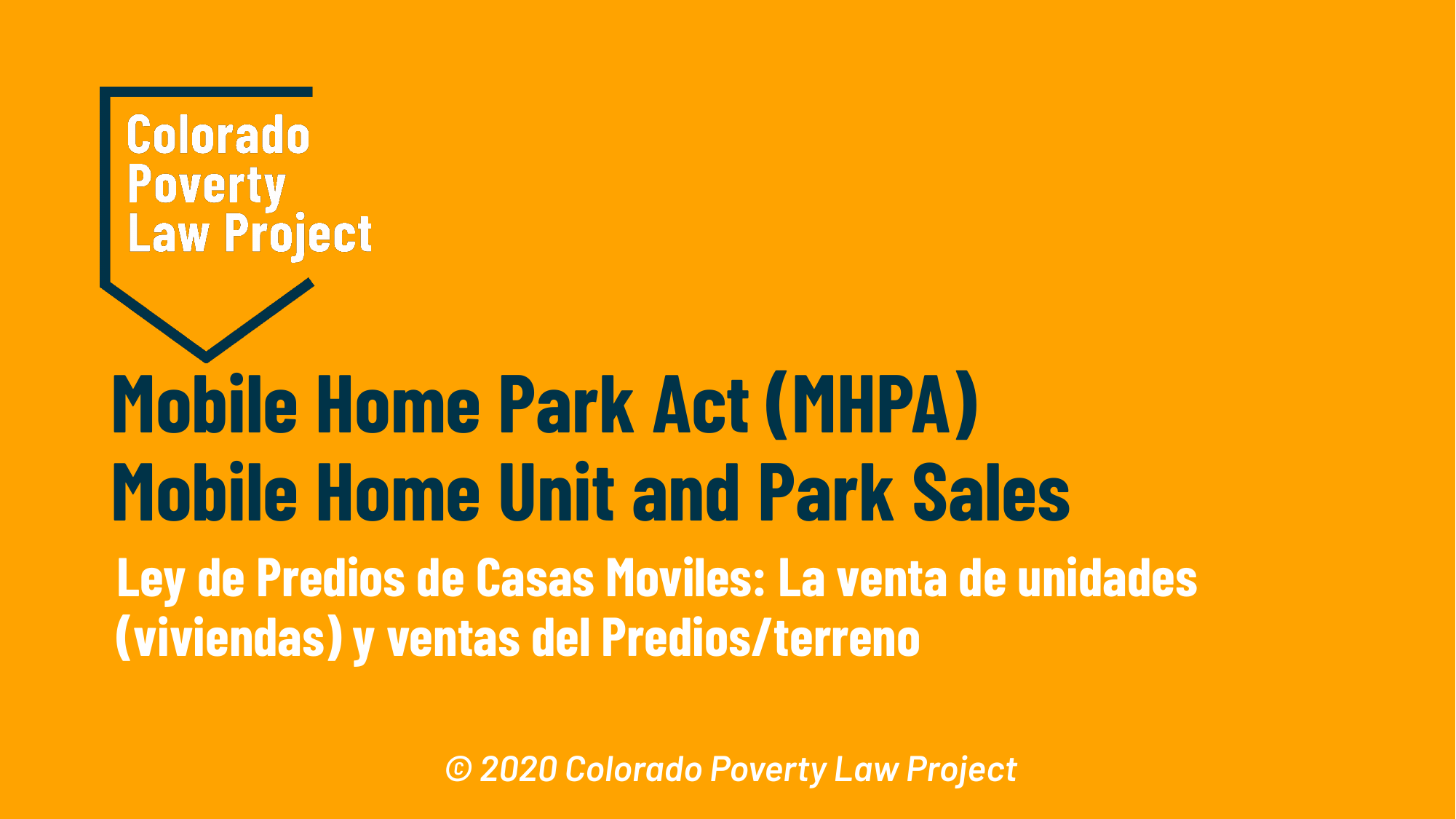

# Mobile Home Park Act (MHPA) Mobile Home Unit and Park Sales
Ley de Predios de Casas Moviles: La venta de unidades (viviendas) y ventas del Predios/terreno

© 2020 Colorado Poverty Law Project